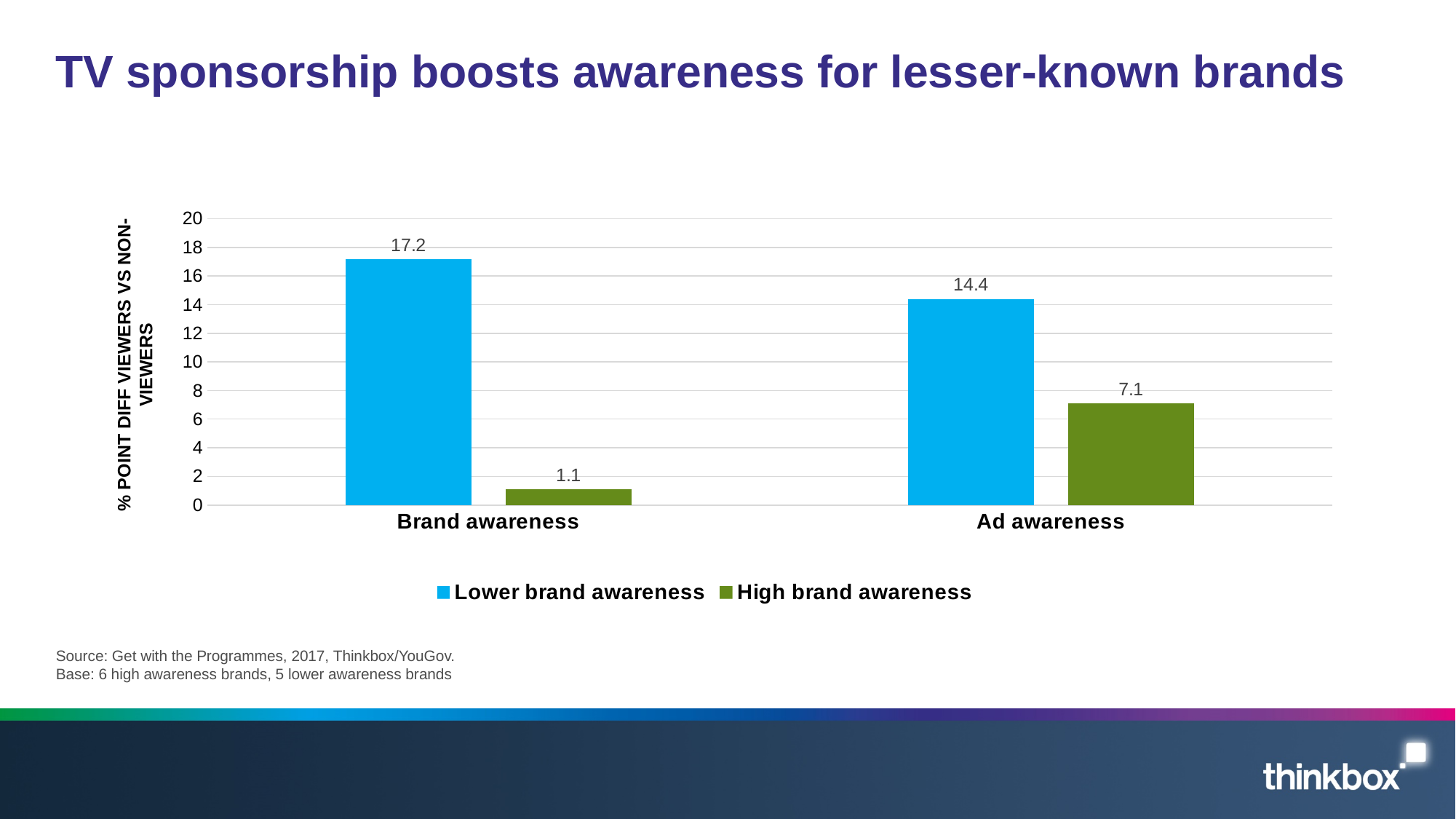

# TV sponsorship boosts awareness for lesser-known brands

### Chart

| Category | Lower brand awareness | High brand awareness |
|---|---|---|
| Brand awareness | 17.2 | 1.1 |
| Ad awareness | 14.4 | 7.1 |
% POINT DIFF VIEWERS VS NON-VIEWERS
Source: Get with the Programmes, 2017, Thinkbox/YouGov.
Base: 6 high awareness brands, 5 lower awareness brands